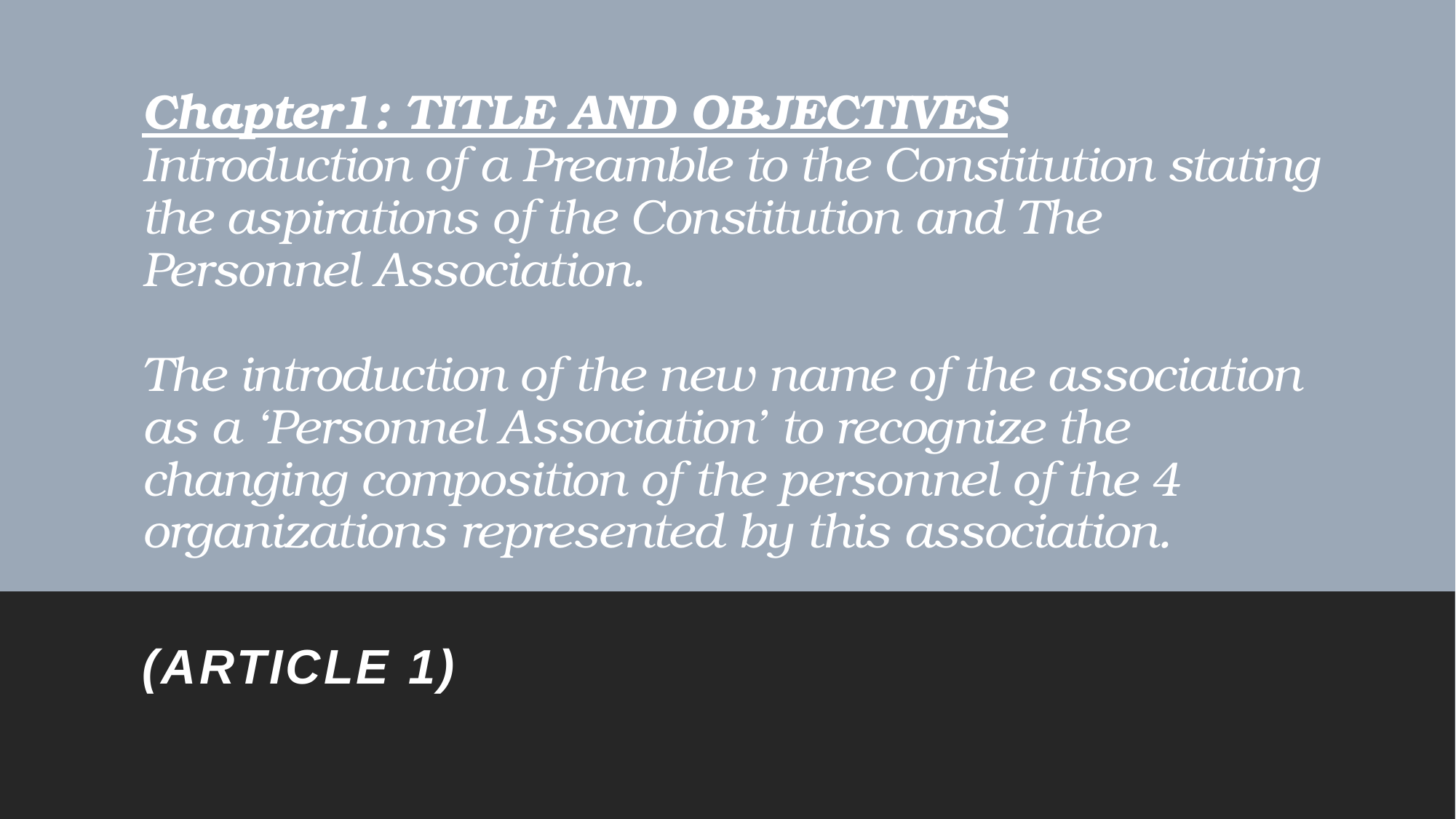

# Chapter1: TITLE AND OBJECTIVES Introduction of a Preamble to the Constitution stating the aspirations of the Constitution and The Personnel Association. The introduction of the new name of the association as a ‘Personnel Association’ to recognize the changing composition of the personnel of the 4 organizations represented by this association.

(Article 1)